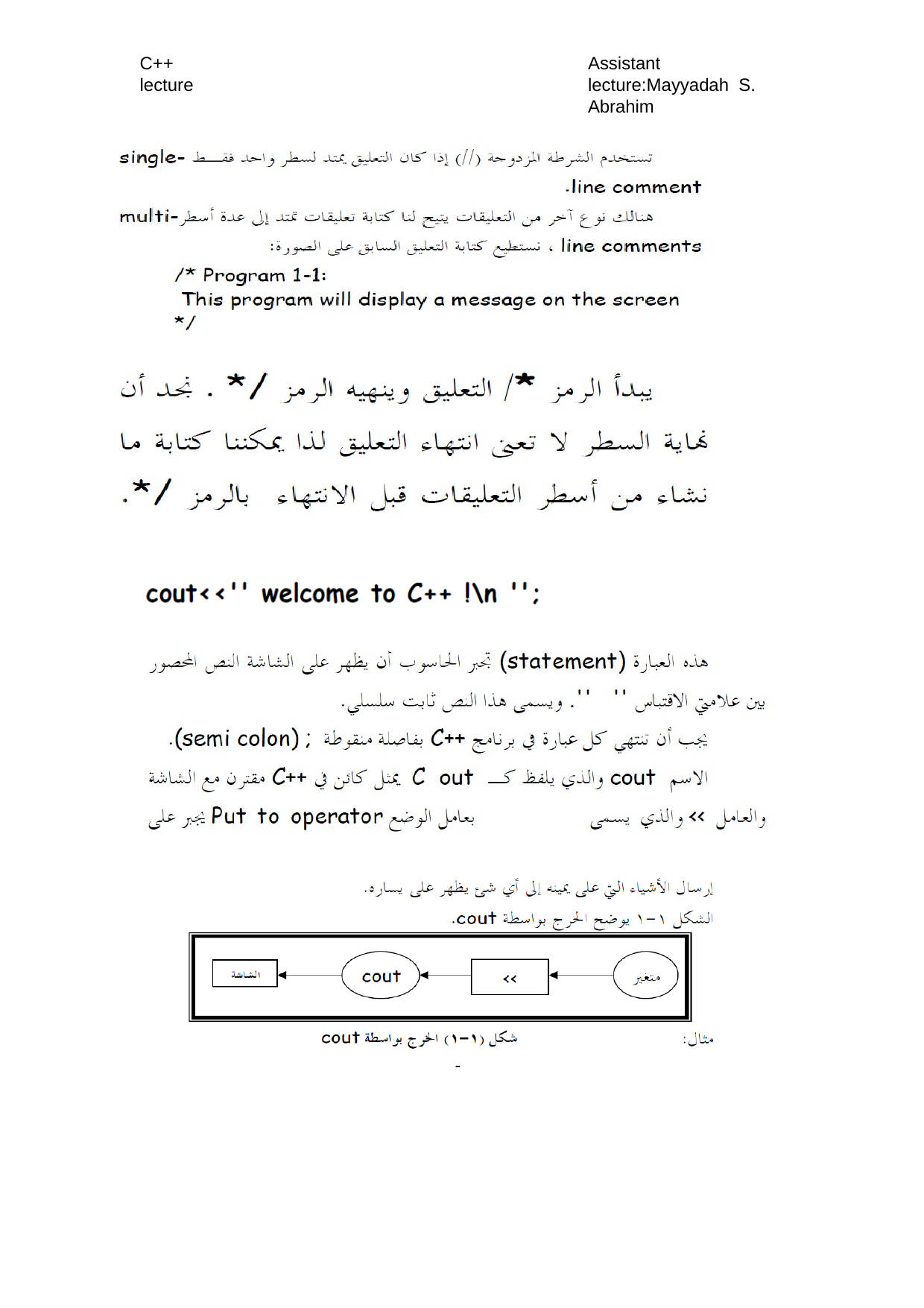

C++ lecture
Assistant lecture:Mayyadah  S. Abrahim

-